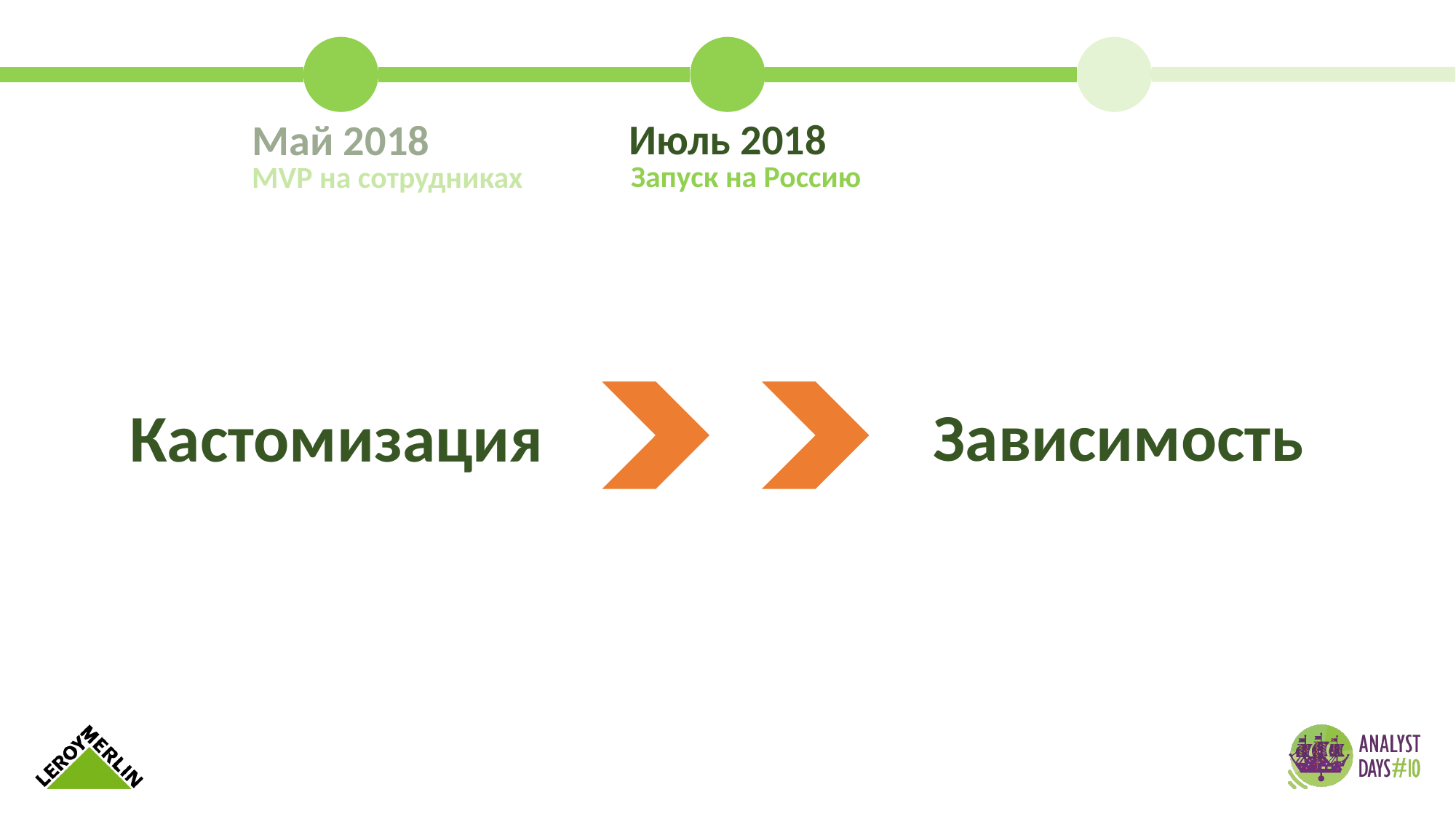

Июль 2018
Май 2018
Запуск на Россию
MVP на сотрудниках

Зависимость
Кастомизация